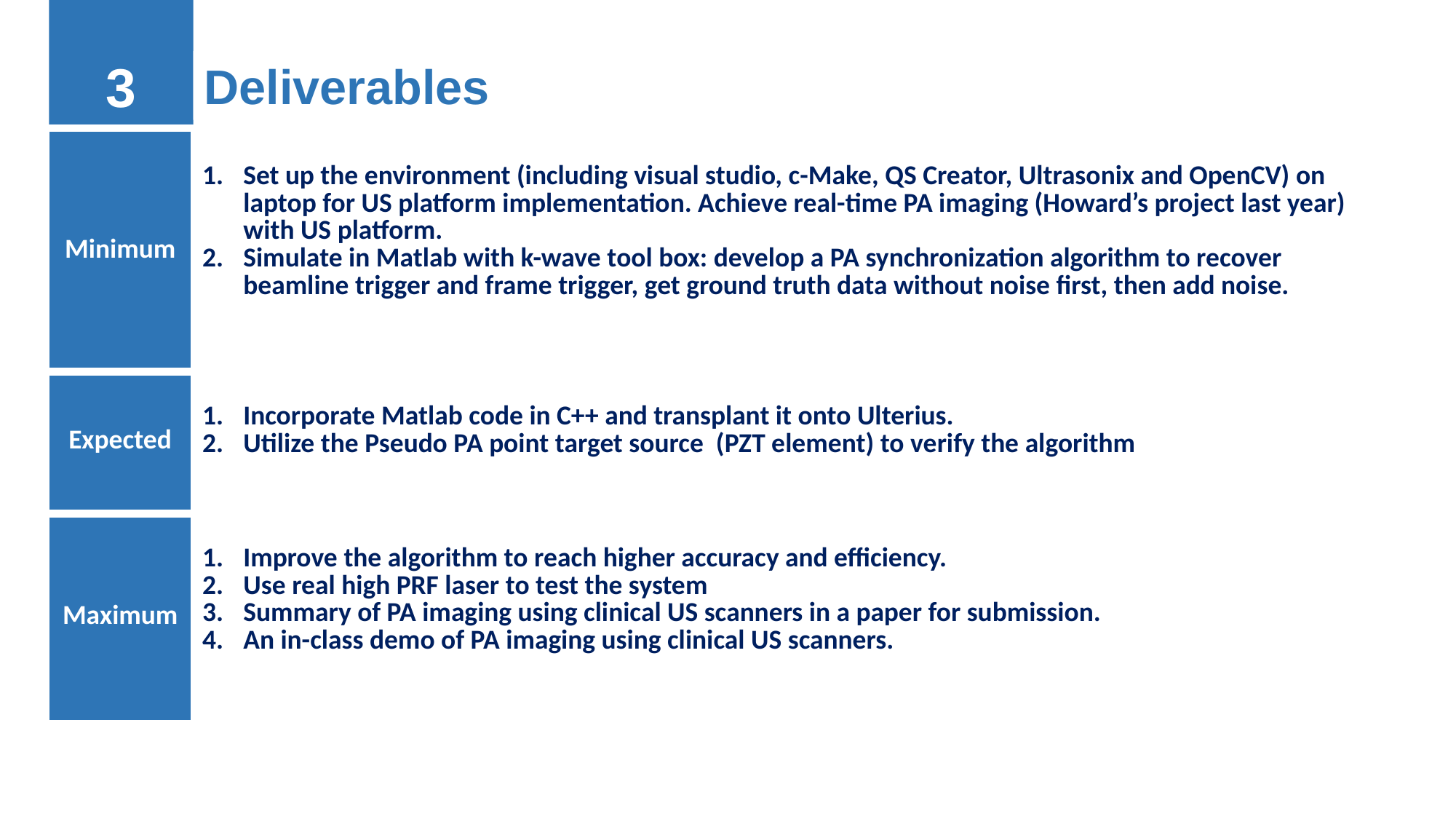

3
Deliverables
| Minimum | Set up the environment (including visual studio, c-Make, QS Creator, Ultrasonix and OpenCV) on laptop for US platform implementation. Achieve real-time PA imaging (Howard’s project last year) with US platform. Simulate in Matlab with k-wave tool box: develop a PA synchronization algorithm to recover beamline trigger and frame trigger, get ground truth data without noise first, then add noise. |
| --- | --- |
| Expected | Incorporate Matlab code in C++ and transplant it onto Ulterius. Utilize the Pseudo PA point target source (PZT element) to verify the algorithm |
| Maximum | Improve the algorithm to reach higher accuracy and efficiency. Use real high PRF laser to test the system Summary of PA imaging using clinical US scanners in a paper for submission. An in-class demo of PA imaging using clinical US scanners. |